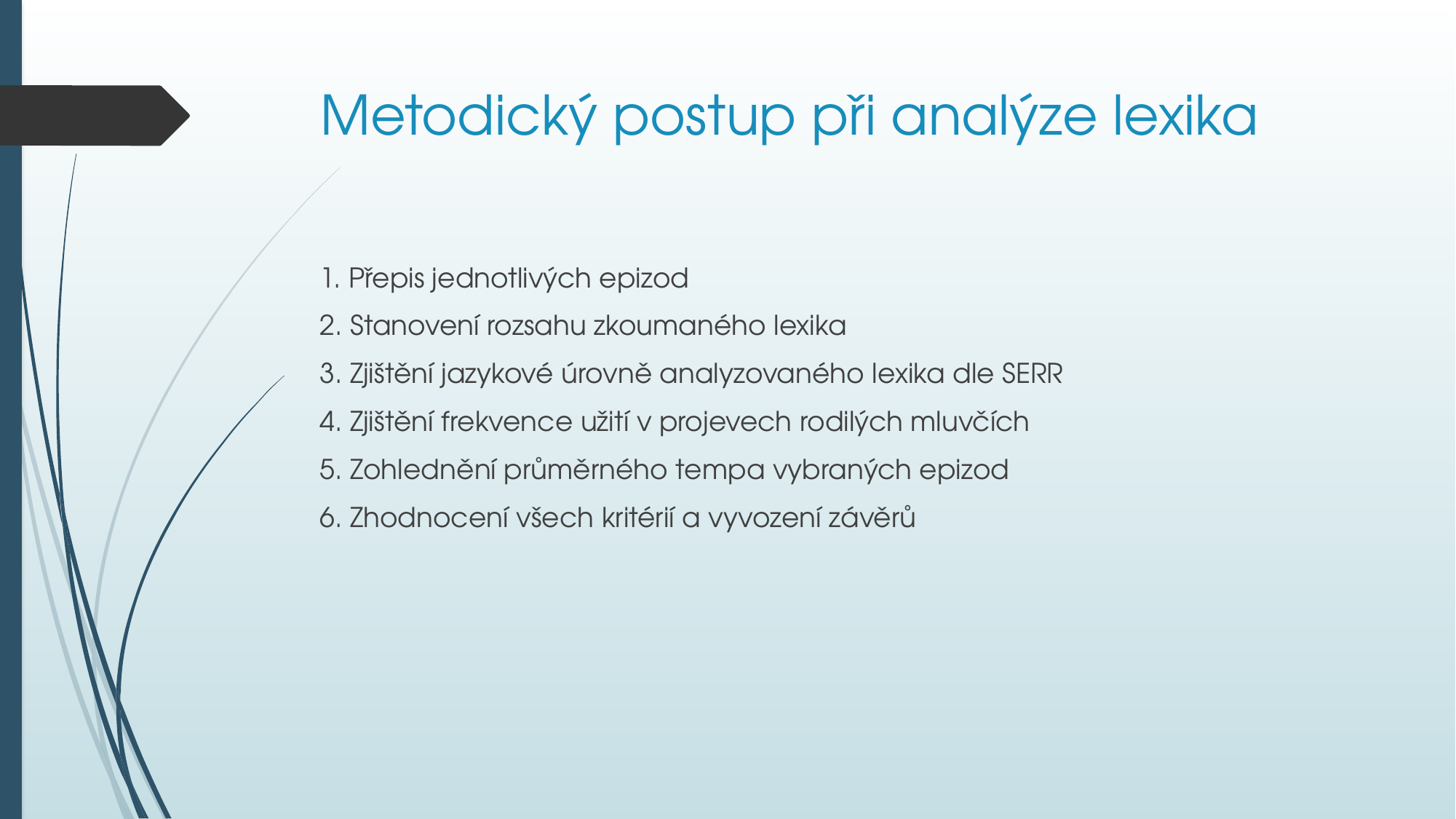

# Metodický postup při analýze lexika
1. Přepis jednotlivých epizod
2. Stanovení rozsahu zkoumaného lexika
3. Zjištění jazykové úrovně analyzovaného lexika dle SERR
4. Zjištění frekvence užití v projevech rodilých mluvčích
5. Zohlednění průměrného tempa vybraných epizod
6. Zhodnocení všech kritérií a vyvození závěrů